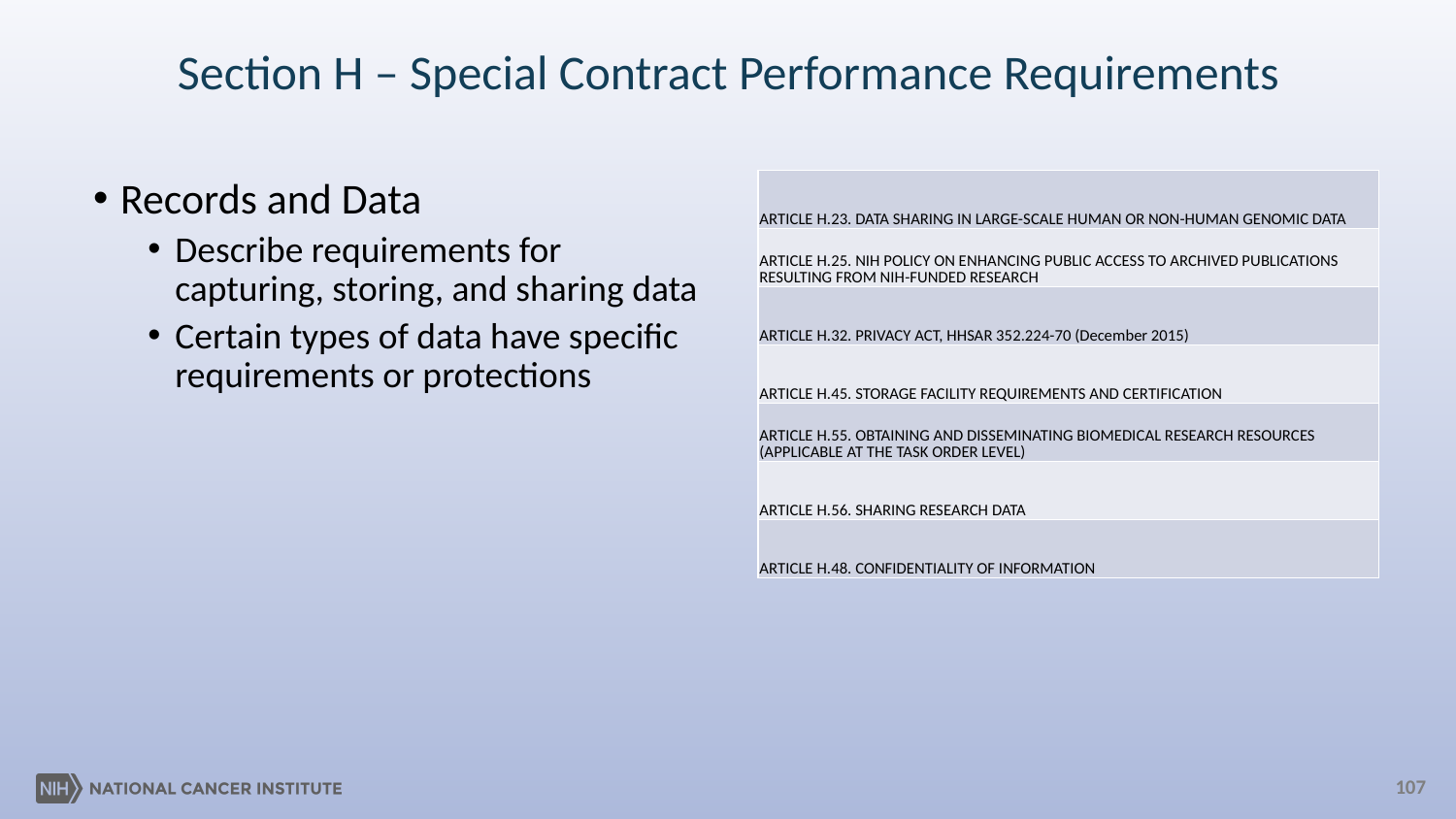

# Section H – Special Contract Performance Requirements
| ARTICLE H.23. DATA SHARING IN LARGE-SCALE HUMAN OR NON-HUMAN GENOMIC DATA |
| --- |
| ARTICLE H.25. NIH POLICY ON ENHANCING PUBLIC ACCESS TO ARCHIVED PUBLICATIONS RESULTING FROM NIH-FUNDED RESEARCH |
| ARTICLE H.32. PRIVACY ACT, HHSAR 352.224-70 (December 2015) |
| ARTICLE H.45. STORAGE FACILITY REQUIREMENTS AND CERTIFICATION |
| ARTICLE H.55. OBTAINING AND DISSEMINATING BIOMEDICAL RESEARCH RESOURCES (APPLICABLE AT THE TASK ORDER LEVEL) |
| ARTICLE H.56. SHARING RESEARCH DATA |
| ARTICLE H.48. CONFIDENTIALITY OF INFORMATION |
Records and Data
Describe requirements for capturing, storing, and sharing data
Certain types of data have specific requirements or protections